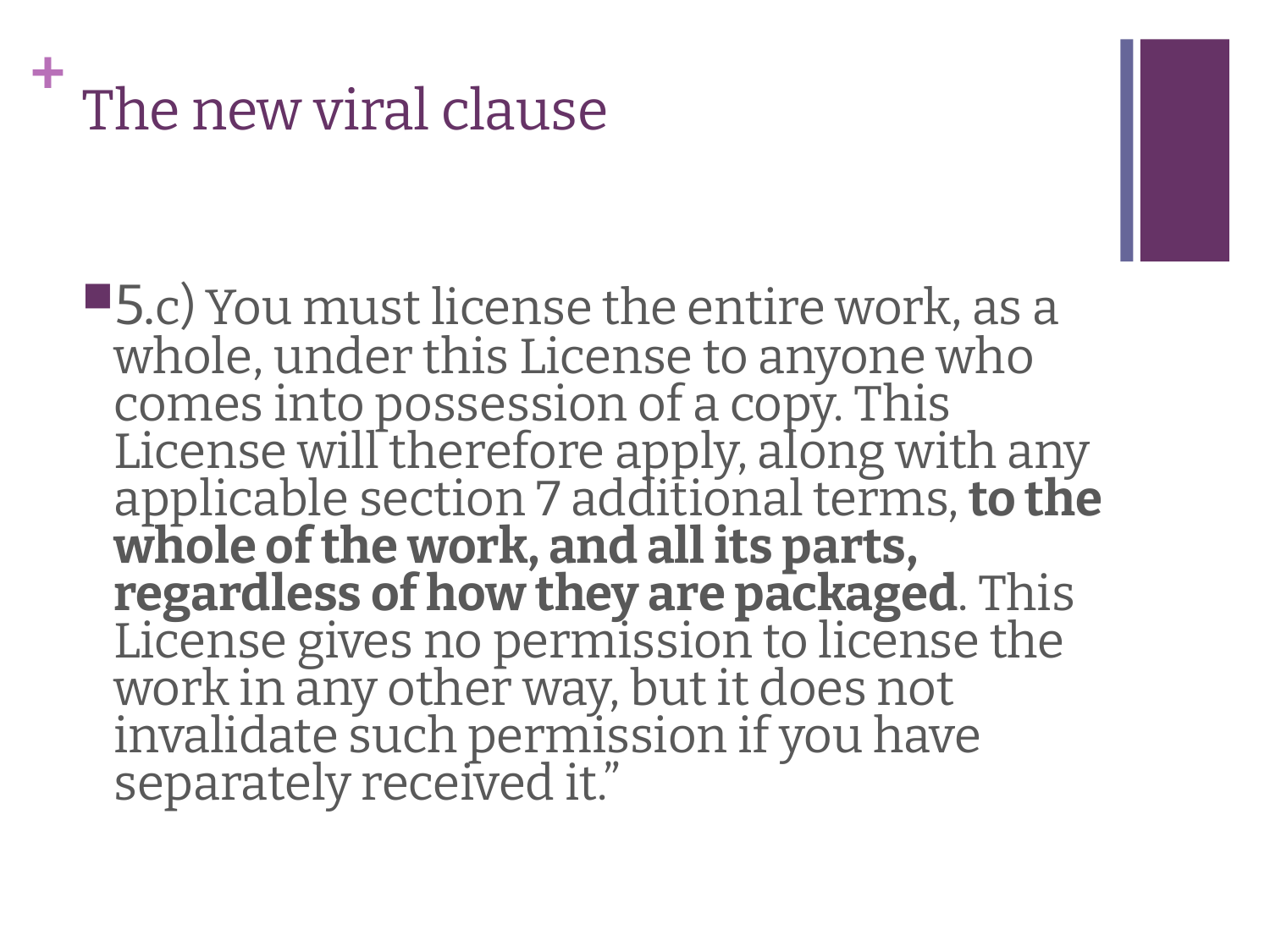

# The new viral clause
5.c) You must license the entire work, as a whole, under this License to anyone who comes into possession of a copy. This License will therefore apply, along with any applicable section 7 additional terms, to the whole of the work, and all its parts, regardless of how they are packaged. This License gives no permission to license the work in any other way, but it does not invalidate such permission if you have separately received it.”